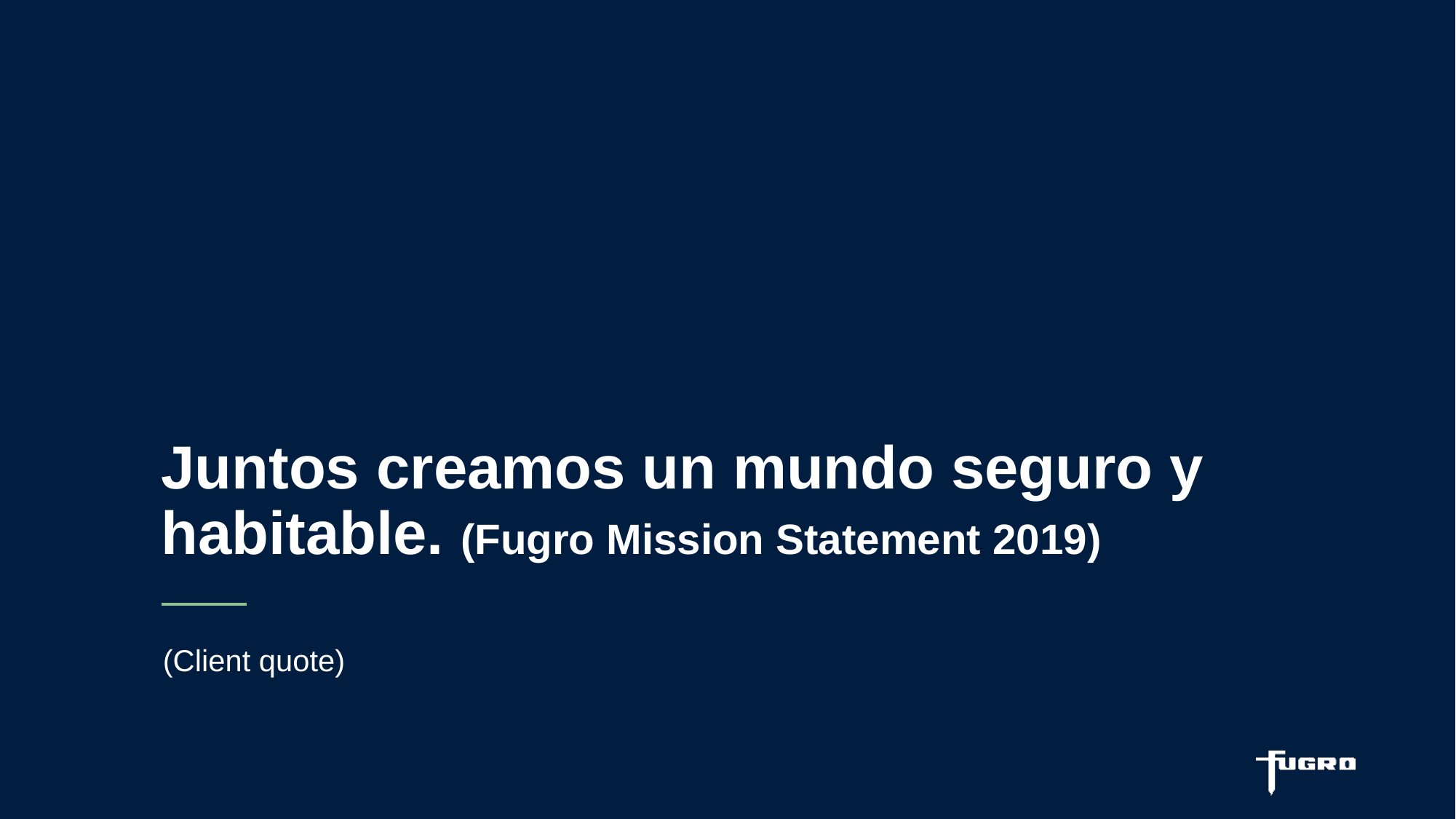

Juntos creamos un mundo seguro y habitable. (Fugro Mission Statement 2019)
(Client quote)